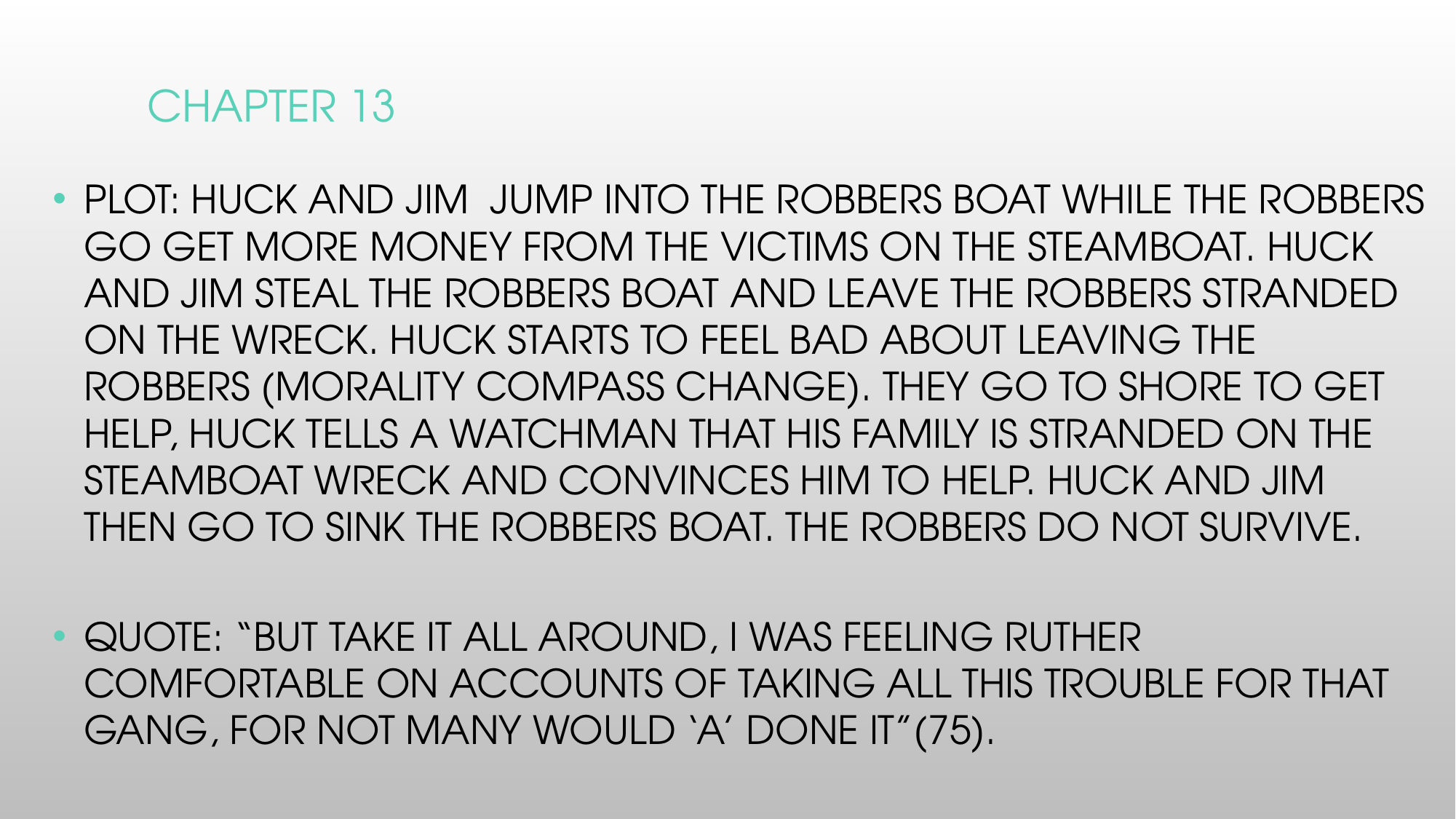

# Chapter 13
Plot: Huck and Jim  jump into the robbers boat while the robbers go get more money from the victims on the steamboat. Huck and Jim steal the robbers boat and leave the robbers stranded on the wreck. Huck starts to feel bad about leaving the robbers (morality compass change). They go to shore to get help, Huck tells a watchman that his family is stranded on the steamboat wreck and convinces him to help. Huck and Jim then go to sink the robbers boat. The robbers do not survive.
Quote: “But take it all around, I was feeling ruther comfortable on accounts of taking all this trouble for that gang, for not many would ‘a’ done it”(75).